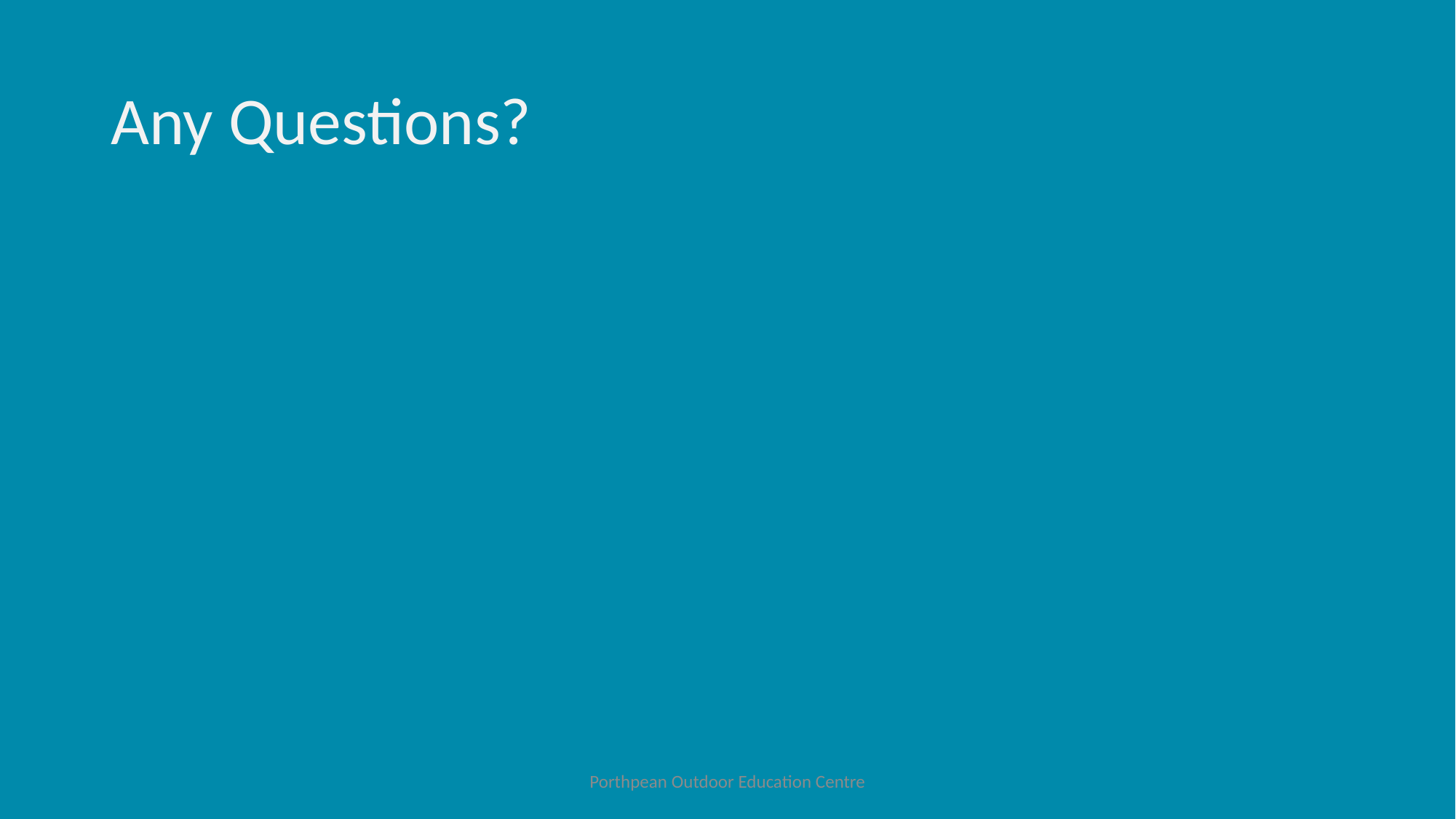

# Any Questions?

Porthpean Outdoor Education Centre